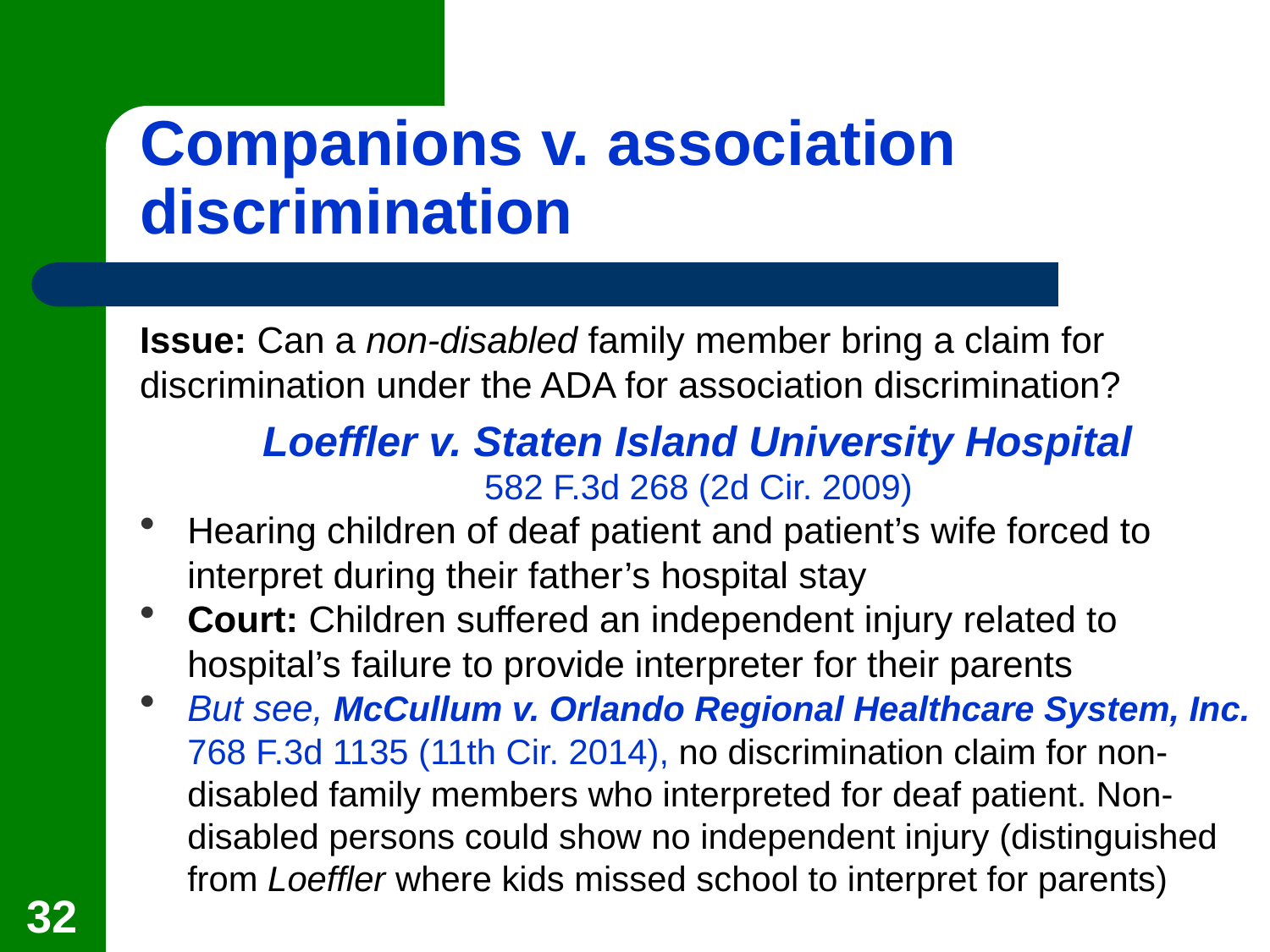

# Companions v. association discrimination
Issue: Can a non-disabled family member bring a claim for discrimination under the ADA for association discrimination?
 Loeffler v. Staten Island University Hospital
582 F.3d 268 (2d Cir. 2009)
Hearing children of deaf patient and patient’s wife forced to interpret during their father’s hospital stay
Court: Children suffered an independent injury related to hospital’s failure to provide interpreter for their parents
But see, McCullum v. Orlando Regional Healthcare System, Inc.
	768 F.3d 1135 (11th Cir. 2014), no discrimination claim for non-disabled family members who interpreted for deaf patient. Non-disabled persons could show no independent injury (distinguished from Loeffler where kids missed school to interpret for parents)

32